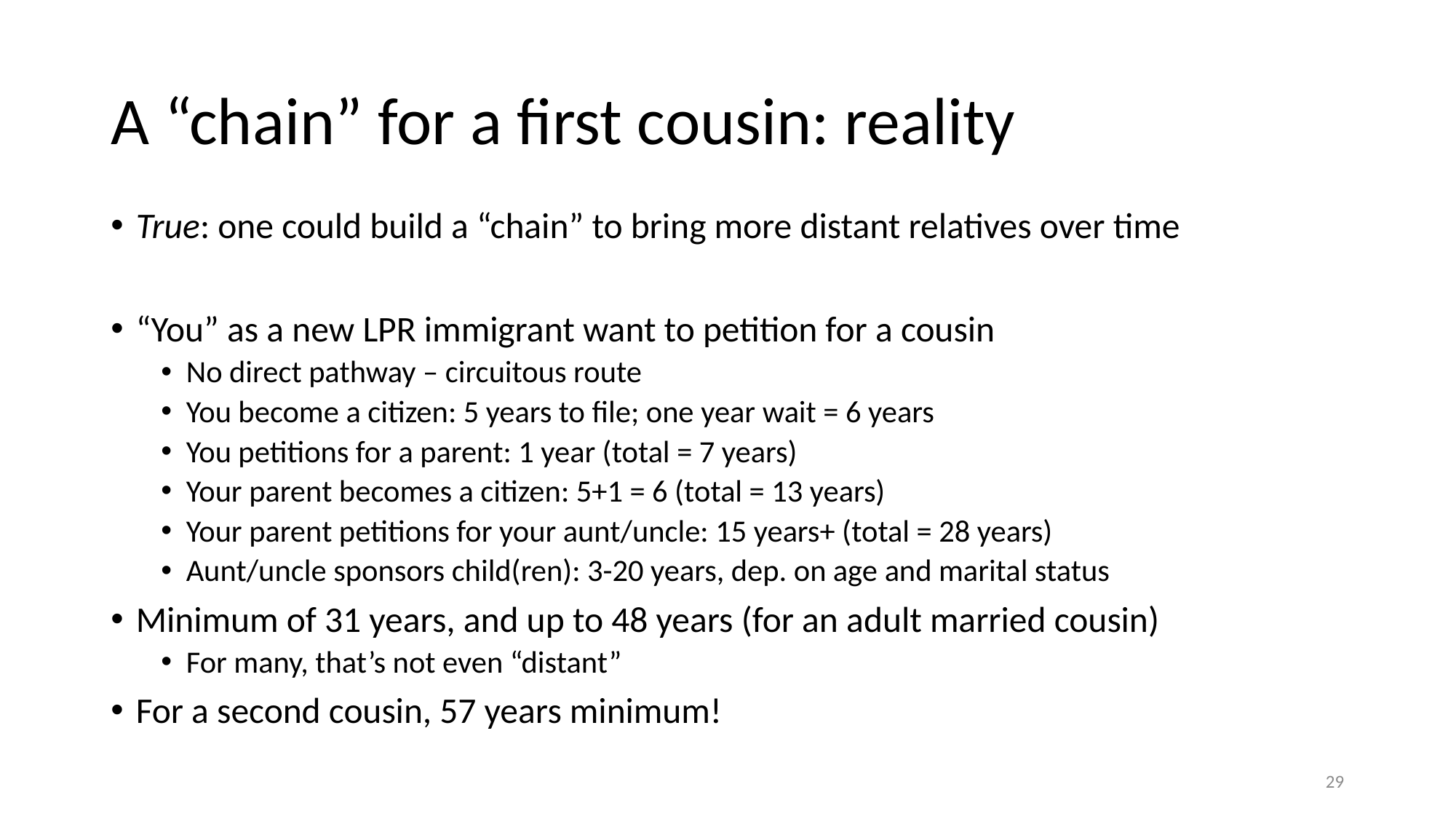

# A “chain” for a first cousin: reality
True: one could build a “chain” to bring more distant relatives over time

“You” as a new LPR immigrant want to petition for a cousin
No direct pathway – circuitous route
You become a citizen: 5 years to file; one year wait = 6 years
You petitions for a parent: 1 year (total = 7 years)
Your parent becomes a citizen: 5+1 = 6 (total = 13 years)
Your parent petitions for your aunt/uncle: 15 years+ (total = 28 years)
Aunt/uncle sponsors child(ren): 3-20 years, dep. on age and marital status
Minimum of 31 years, and up to 48 years (for an adult married cousin)
For many, that’s not even “distant”
For a second cousin, 57 years minimum!

29